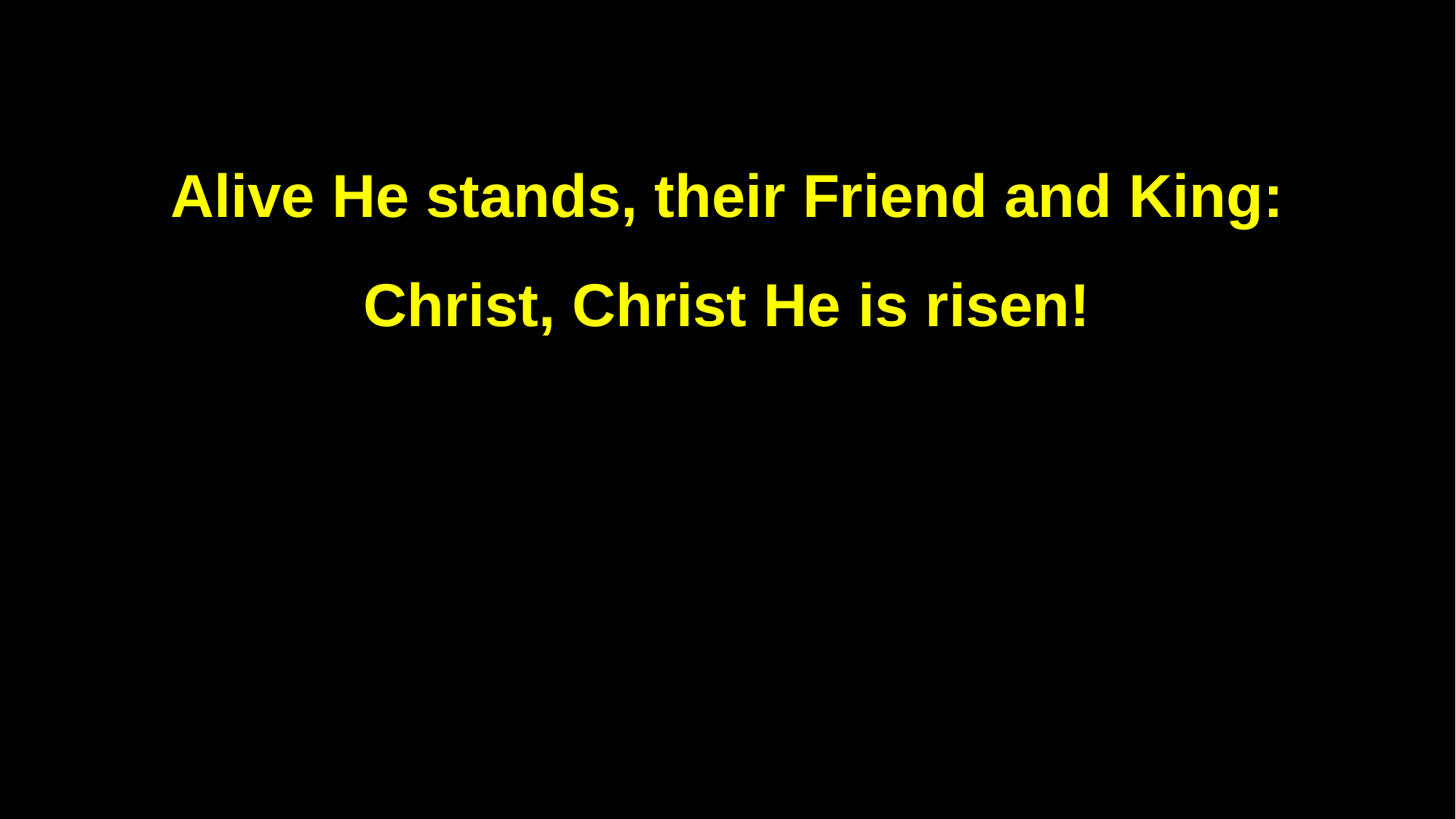

Alive He stands, their Friend and King:
Christ, Christ He is risen!